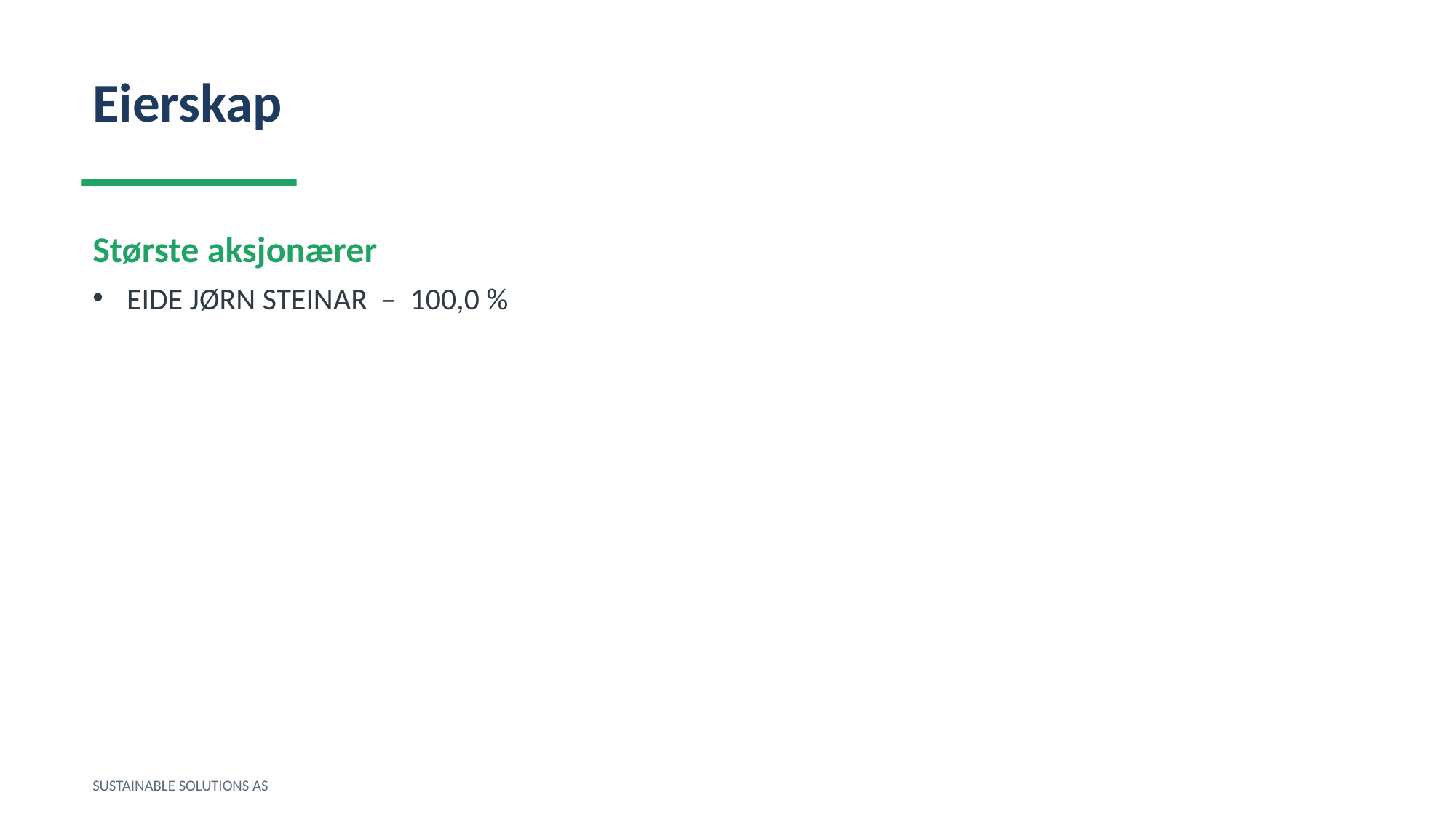

Eierskap

Største aksjonærer
EIDE JØRN STEINAR  –  100,0 %
SUSTAINABLE SOLUTIONS AS